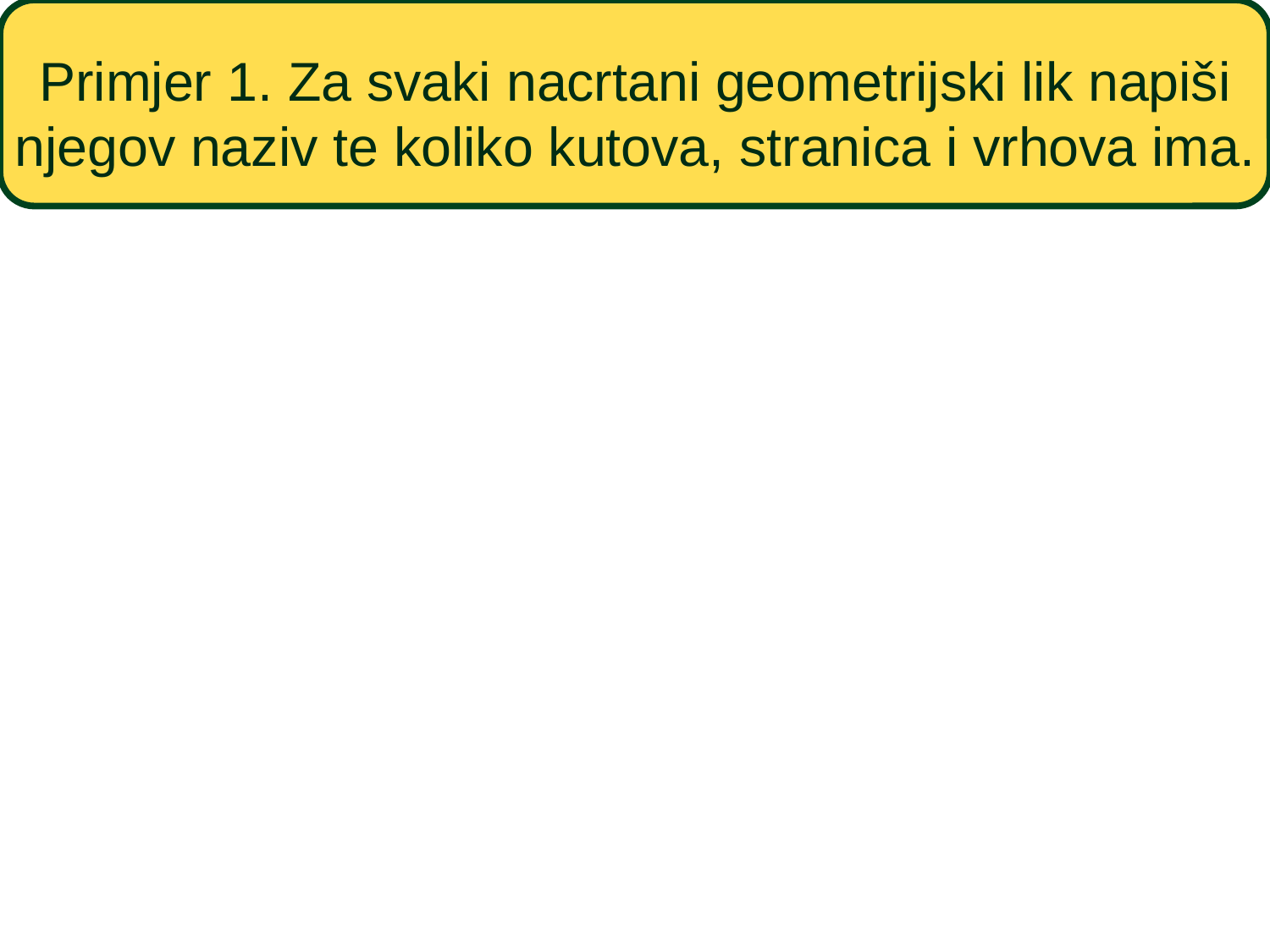

# Primjer 1. Za svaki nacrtani geometrijski lik napiši njegov naziv te koliko kutova, stranica i vrhova ima.